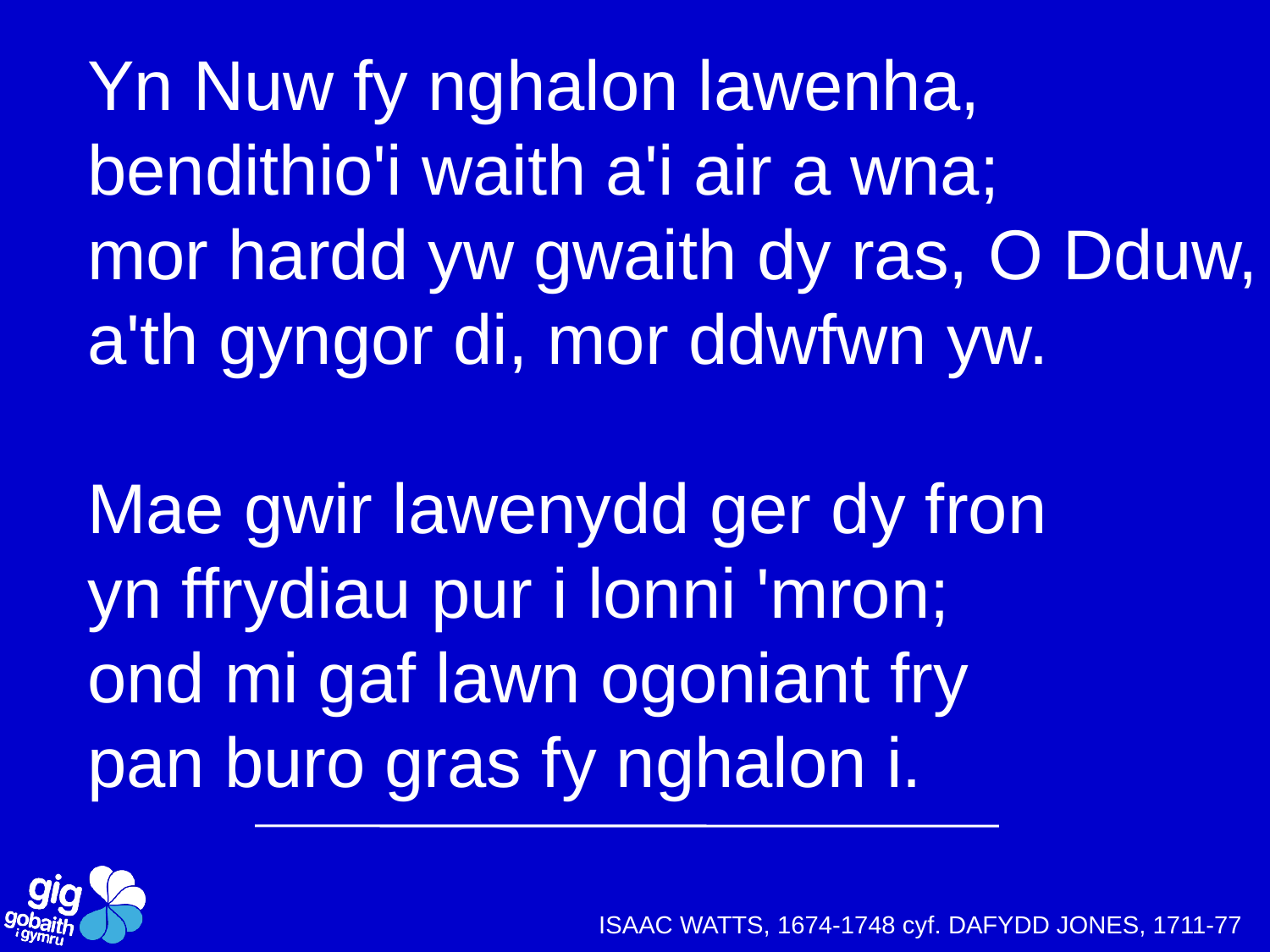

Yn Nuw fy nghalon lawenha,
bendithio'i waith a'i air a wna;
mor hardd yw gwaith dy ras, O Dduw,
a'th gyngor di, mor ddwfwn yw.

Mae gwir lawenydd ger dy fron
yn ffrydiau pur i lonni 'mron;
ond mi gaf lawn ogoniant fry
pan buro gras fy nghalon i.
ISAAC WATTS, 1674-1748 cyf. DAFYDD JONES, 1711-77